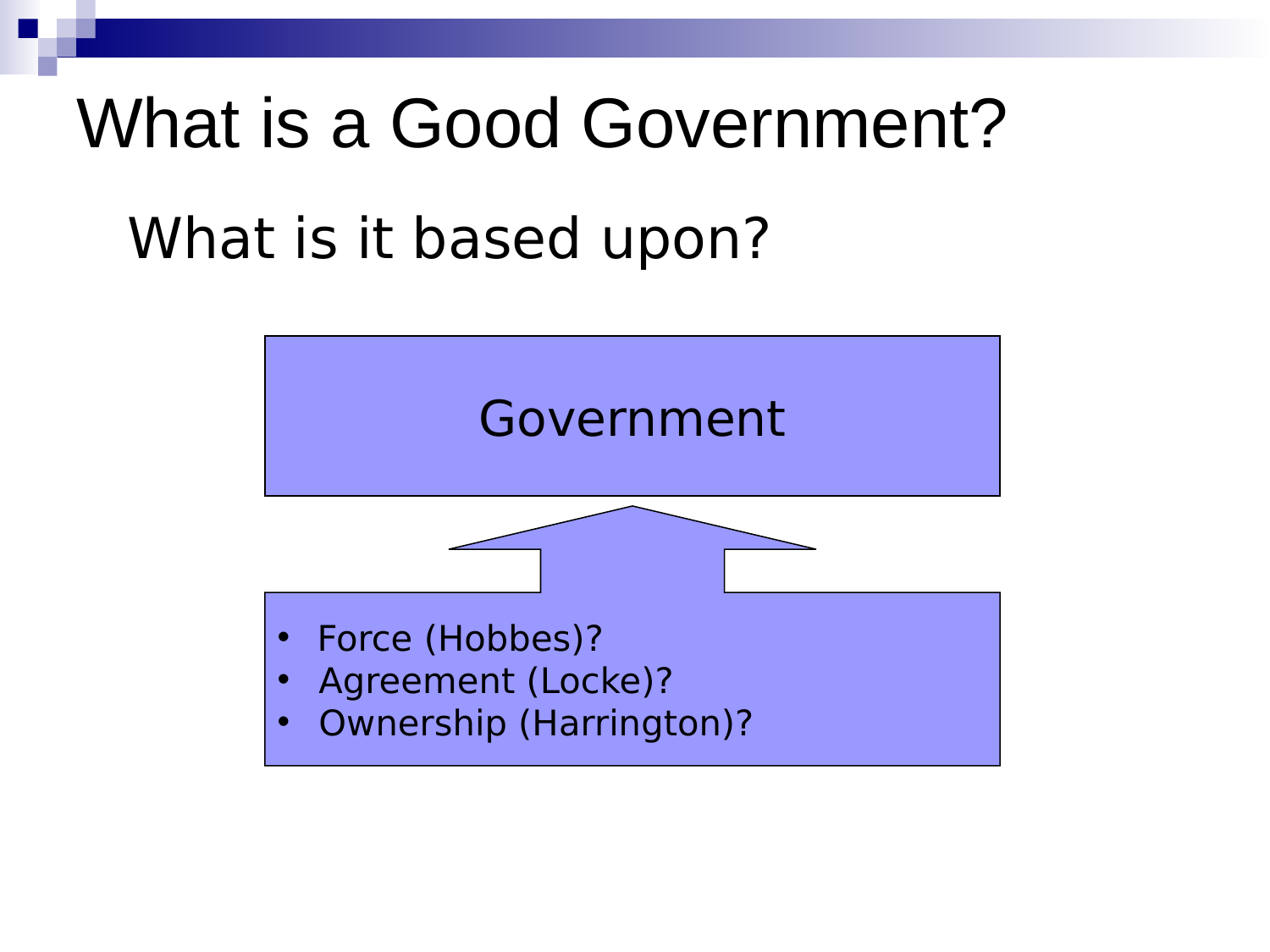

# What is a Good Government?
What is it based upon?
Government
 Force (Hobbes)?
 Agreement (Locke)?
 Ownership (Harrington)?